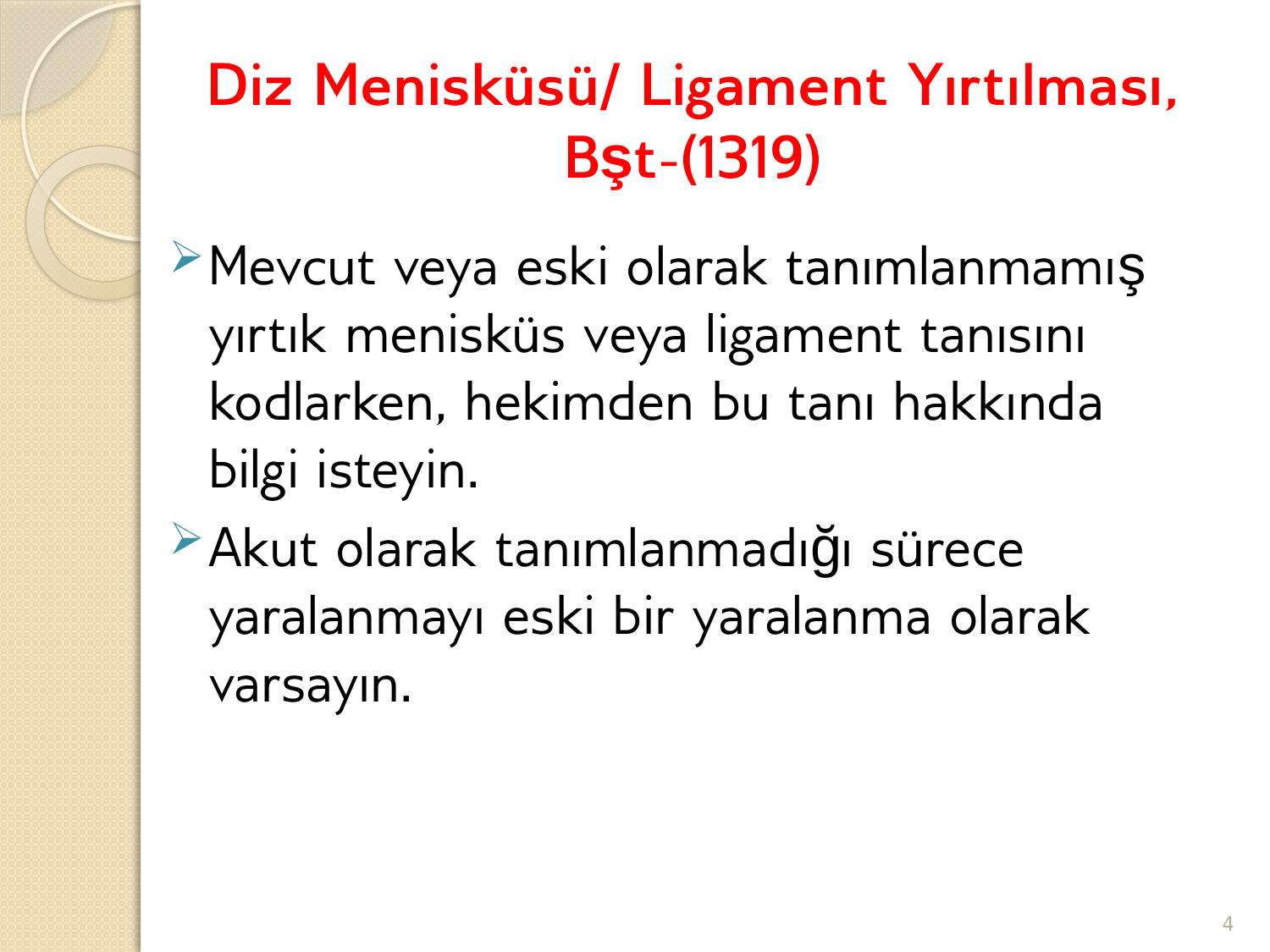

# Diz Menisküsü/ Ligament Yırtılması, Bşt-(1319)
Mevcut veya eski olarak tanımlanmamış yırtık menisküs veya ligament tanısını kodlarken, hekimden bu tanı hakkında bilgi isteyin.
Akut olarak tanımlanmadığı sürece yaralanmayı eski bir yaralanma olarak varsayın.
4